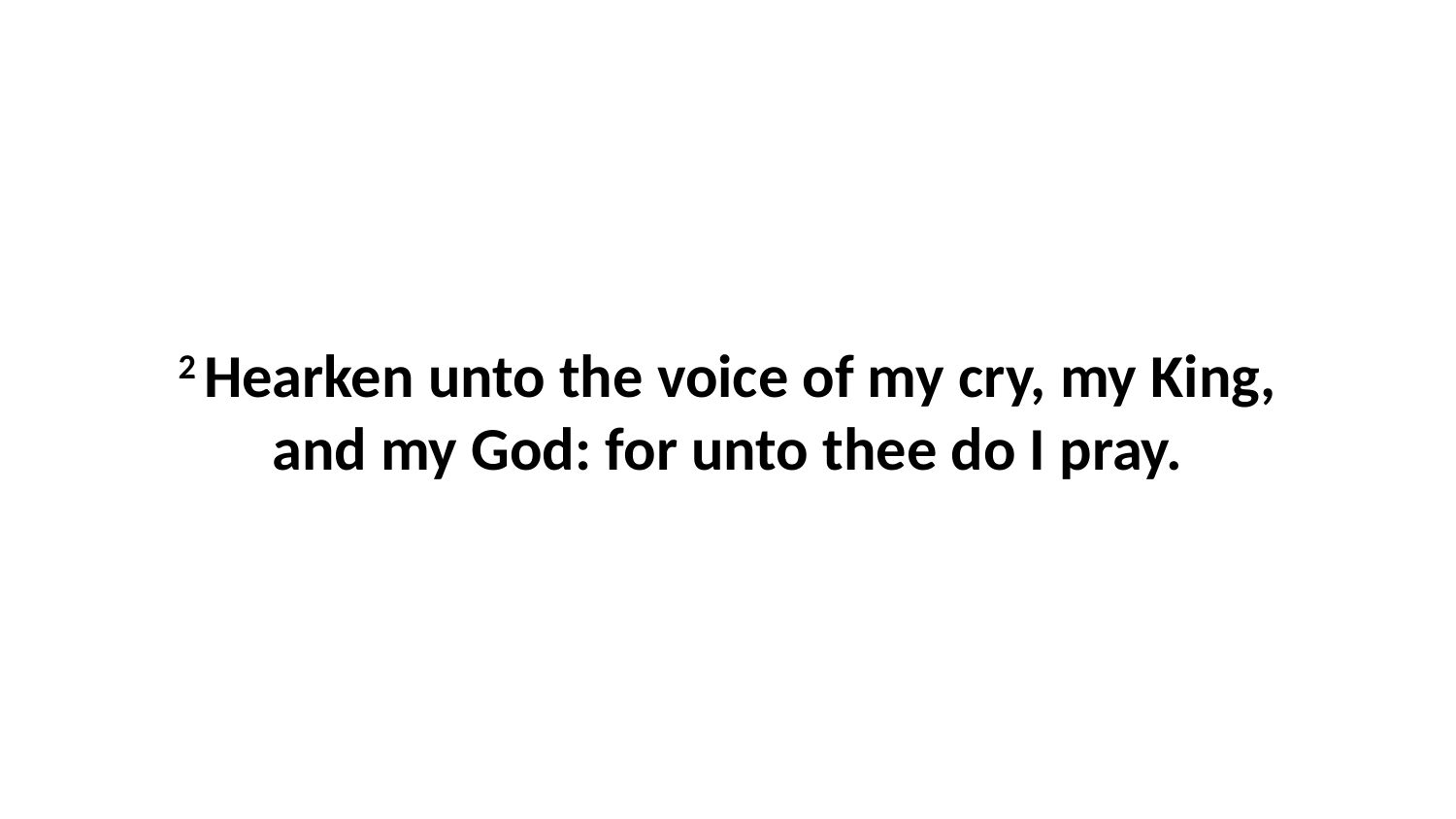

2 Hearken unto the voice of my cry, my King, and my God: for unto thee do I pray.